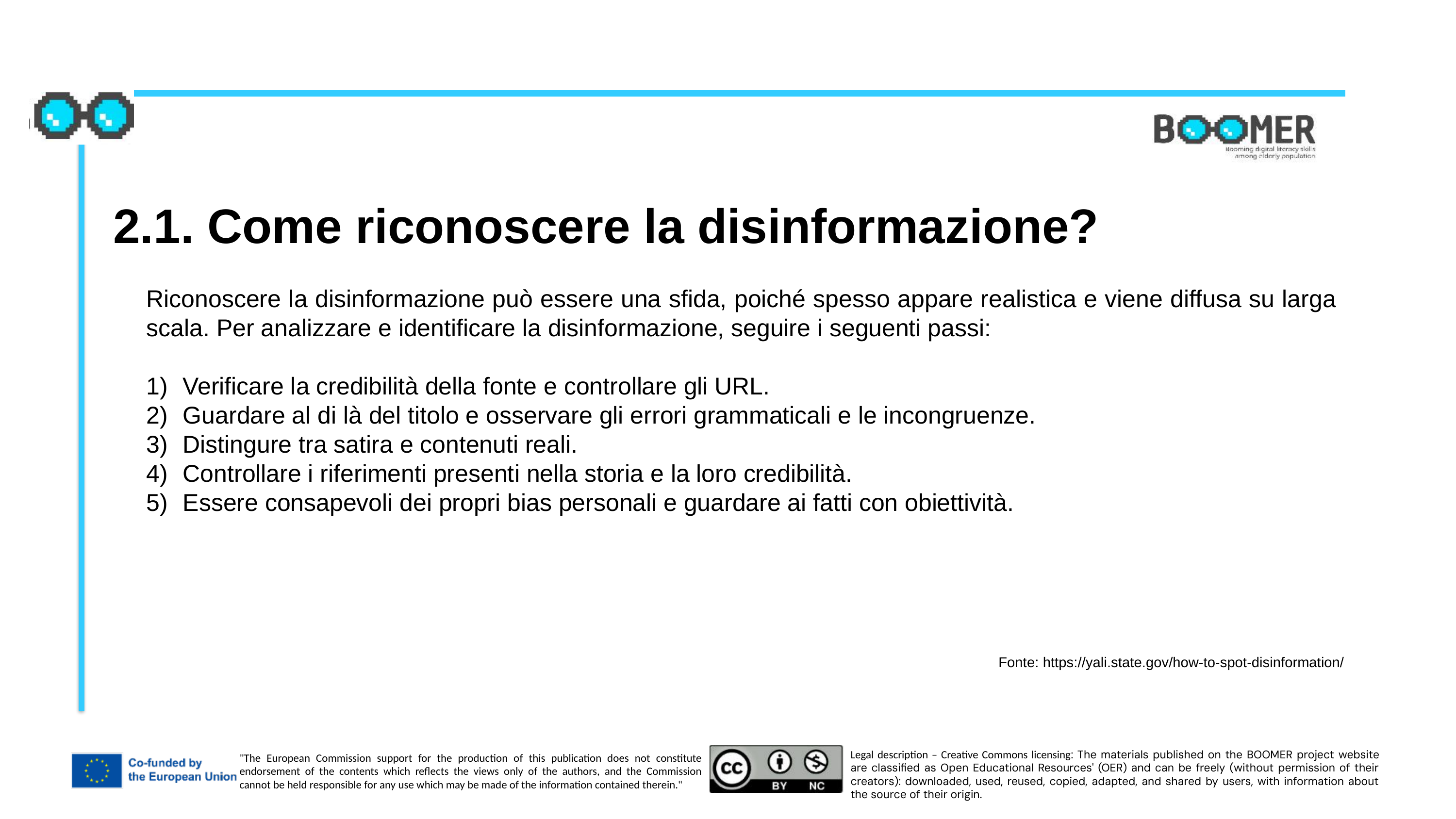

2.1. Come riconoscere la disinformazione?
Riconoscere la disinformazione può essere una sfida, poiché spesso appare realistica e viene diffusa su larga scala. Per analizzare e identificare la disinformazione, seguire i seguenti passi:

Verificare la credibilità della fonte e controllare gli URL.
Guardare al di là del titolo e osservare gli errori grammaticali e le incongruenze.
Distingure tra satira e contenuti reali.
Controllare i riferimenti presenti nella storia e la loro credibilità.
Essere consapevoli dei propri bias personali e guardare ai fatti con obiettività.
Fonte: https://yali.state.gov/how-to-spot-disinformation/